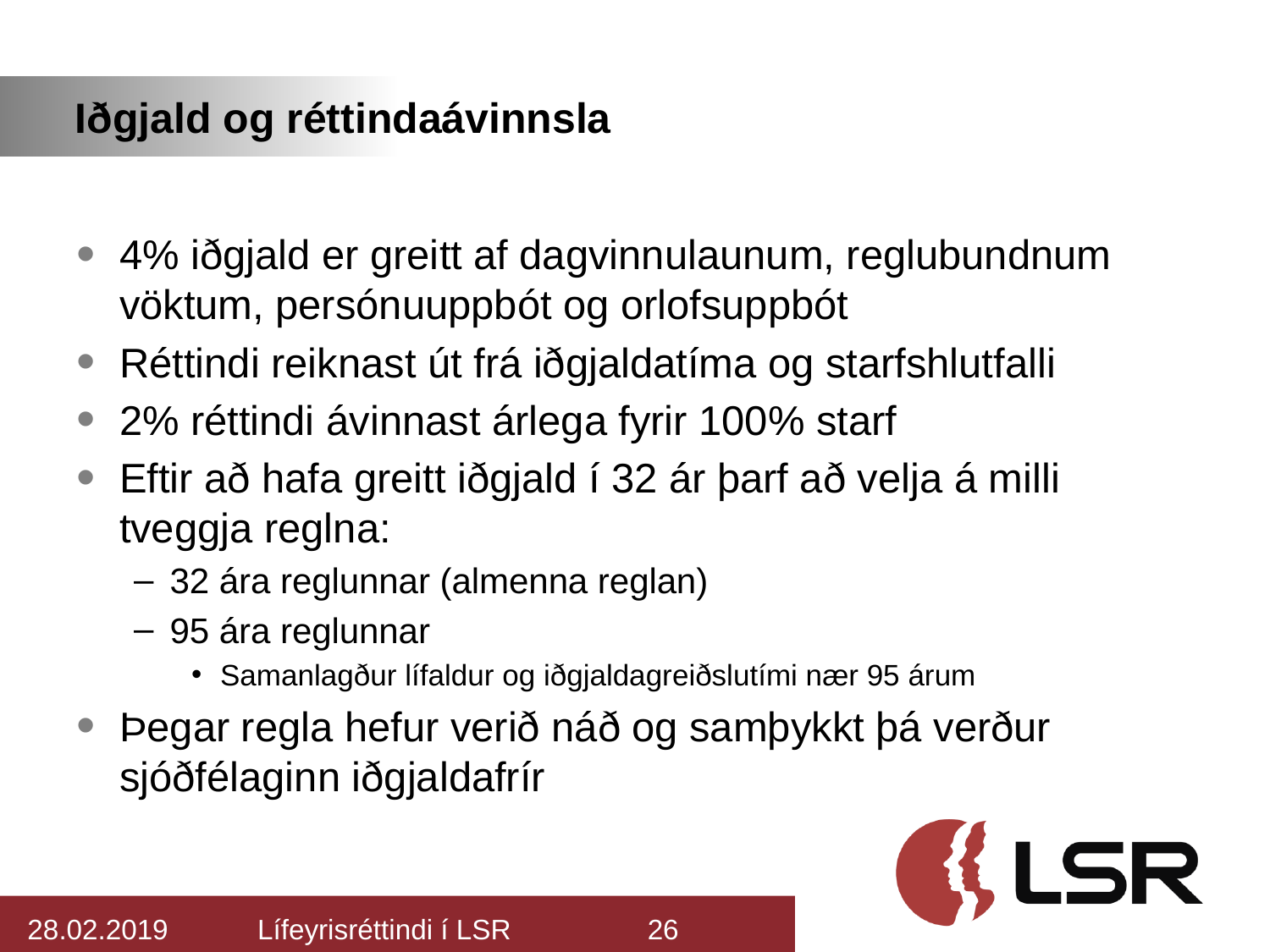

# Iðgjald og réttindaávinnsla
4% iðgjald er greitt af dagvinnulaunum, reglubundnum vöktum, persónuuppbót og orlofsuppbót
Réttindi reiknast út frá iðgjaldatíma og starfshlutfalli
2% réttindi ávinnast árlega fyrir 100% starf
Eftir að hafa greitt iðgjald í 32 ár þarf að velja á milli tveggja reglna:
32 ára reglunnar (almenna reglan)
95 ára reglunnar
Samanlagður lífaldur og iðgjaldagreiðslutími nær 95 árum
Þegar regla hefur verið náð og samþykkt þá verður sjóðfélaginn iðgjaldafrír

28.02.2019
Lífeyrisréttindi í LSR
26